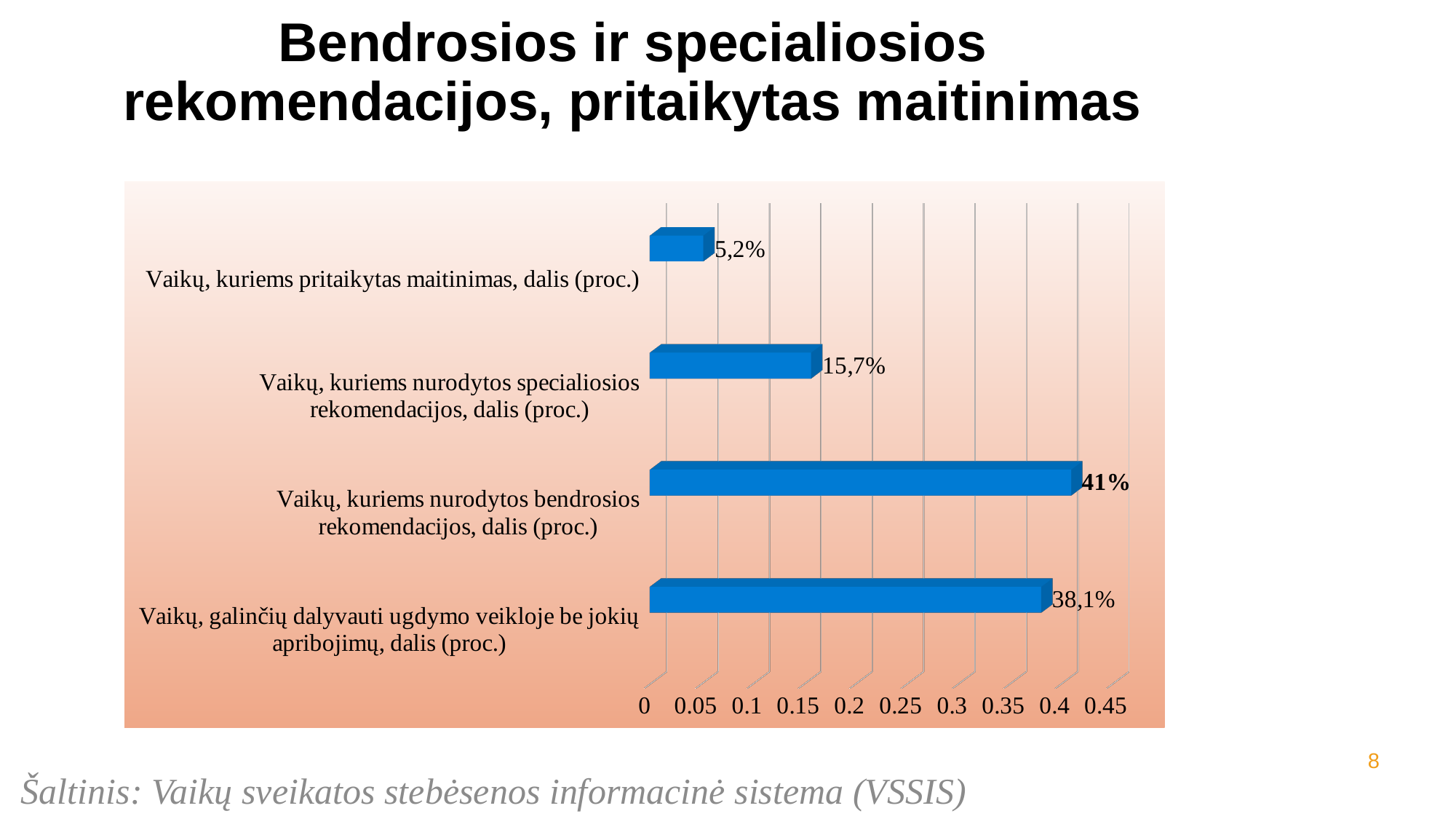

#
Bendrosios ir specialiosios rekomendacijos, pritaikytas maitinimas

[unsupported chart]

8
Šaltinis: Vaikų sveikatos stebėsenos informacinė sistema (VSSIS)